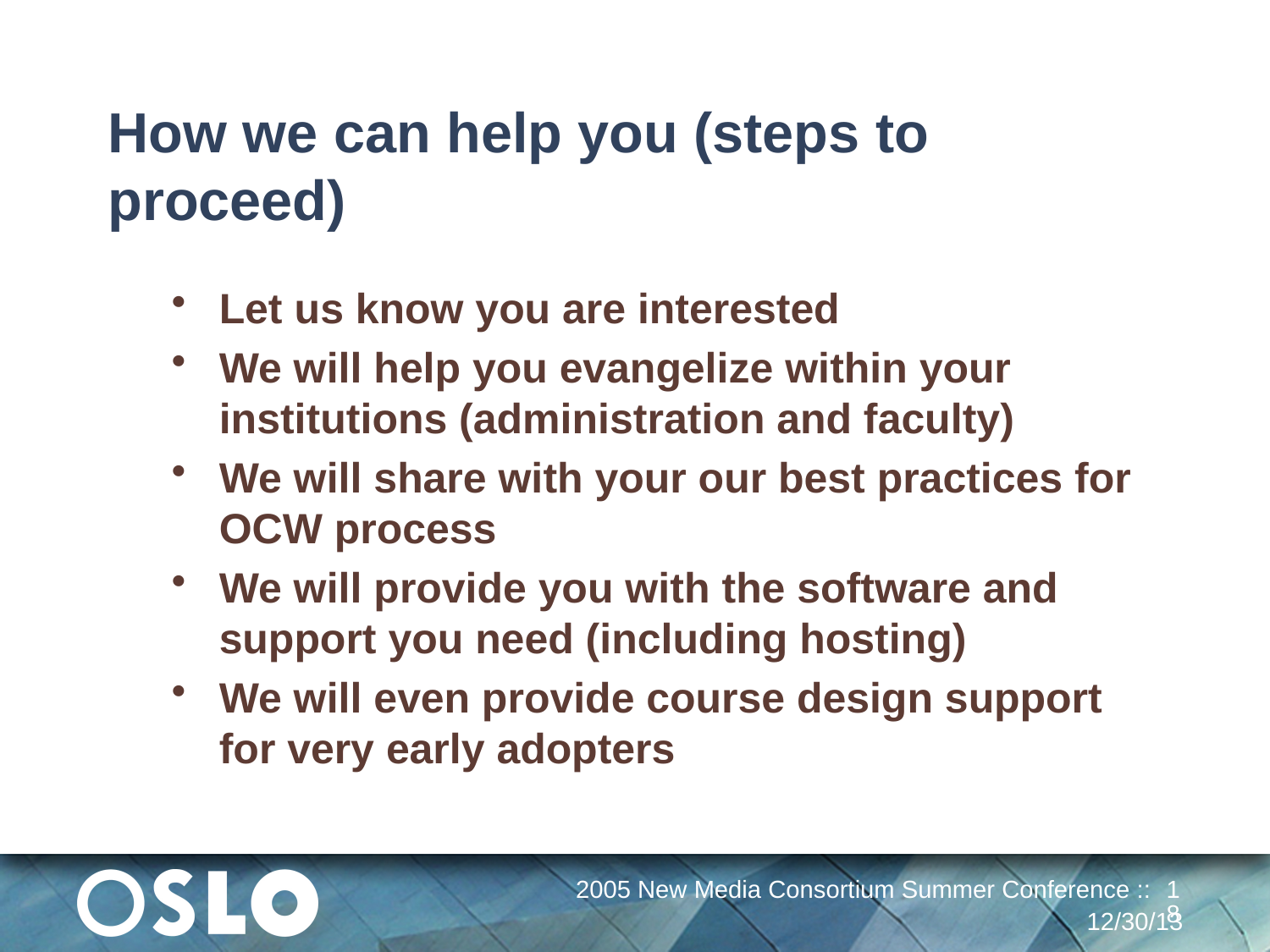

# How we can help you (steps to proceed)
Let us know you are interested
We will help you evangelize within your institutions (administration and faculty)
We will share with your our best practices for OCW process
We will provide you with the software and support you need (including hosting)
We will even provide course design support for very early adopters
2005 New Media Consortium Summer Conference ::
18
12/30/13